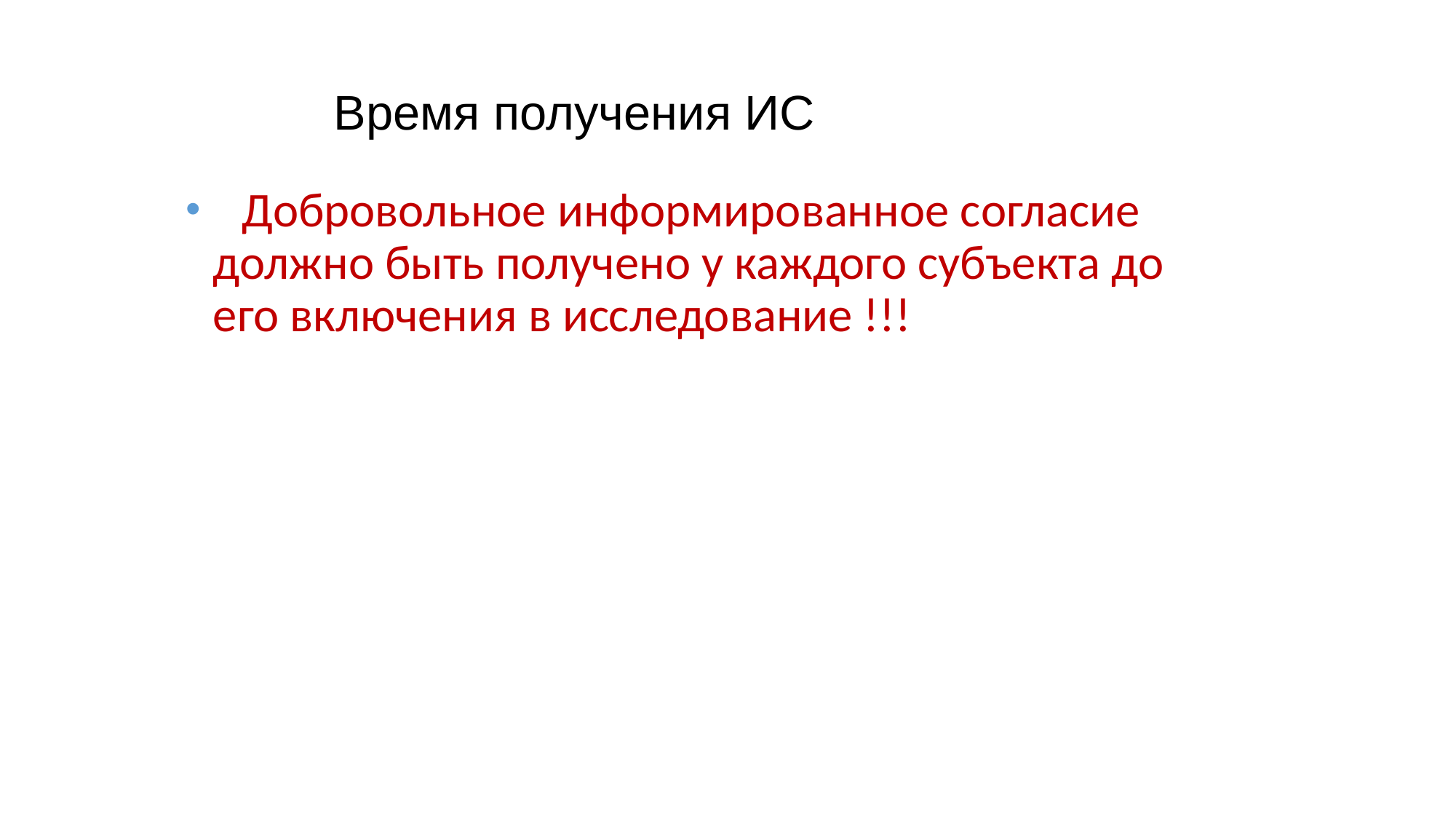

# Время получения ИС
   Добровольное информированное согласие должно быть получено у каждого субъекта до его включения в исследование !!! обычной медицинской практики